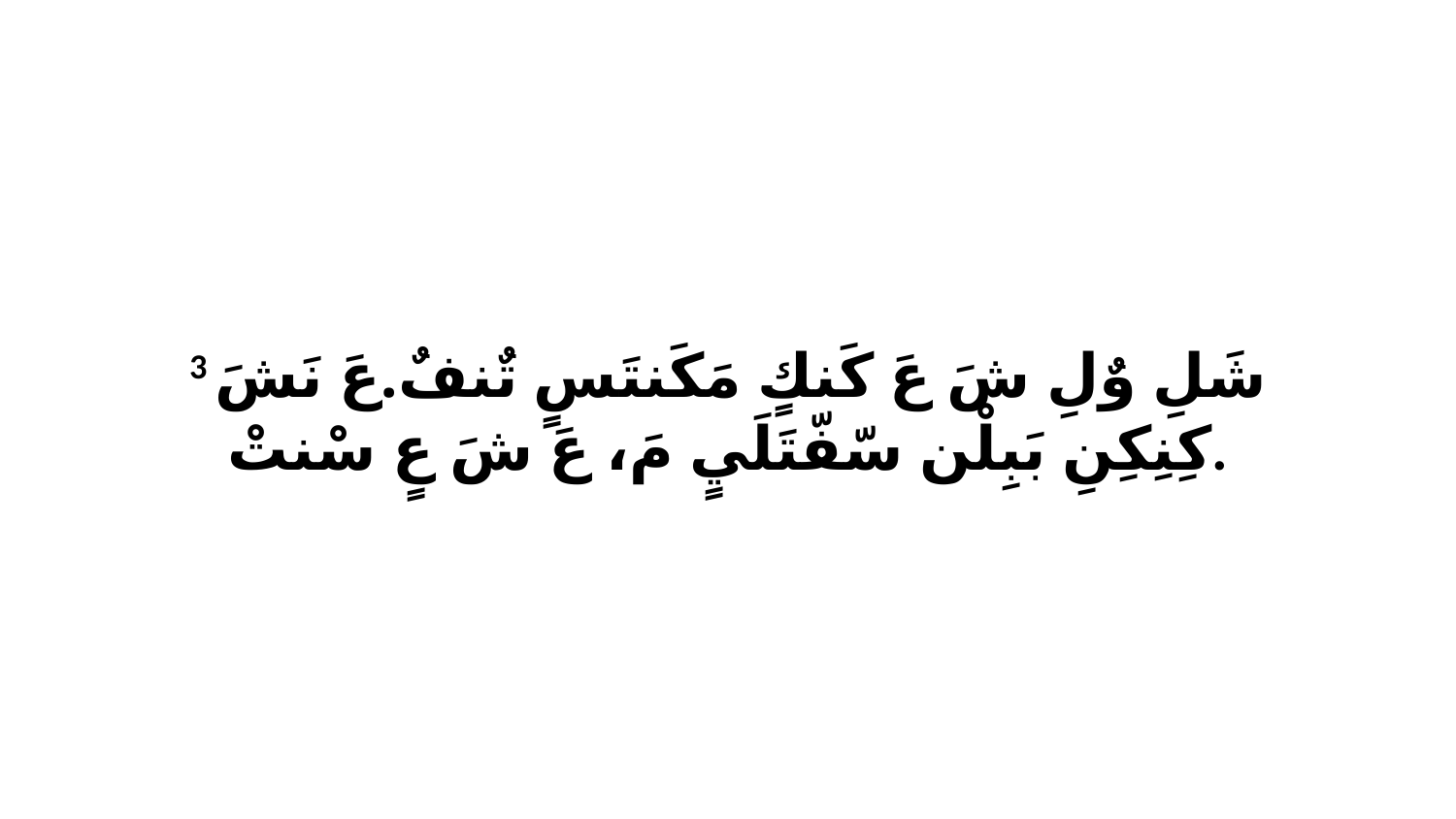

3 شَلِ وٌلِ شَ عَ كَنكٍ مَكَنتَسٍ تٌنفٌ.عَ نَشَ كِنِكِنِ بَبِلْن سّفّتَلَيٍ مَ، عَ شَ عٍ سْنتْ.